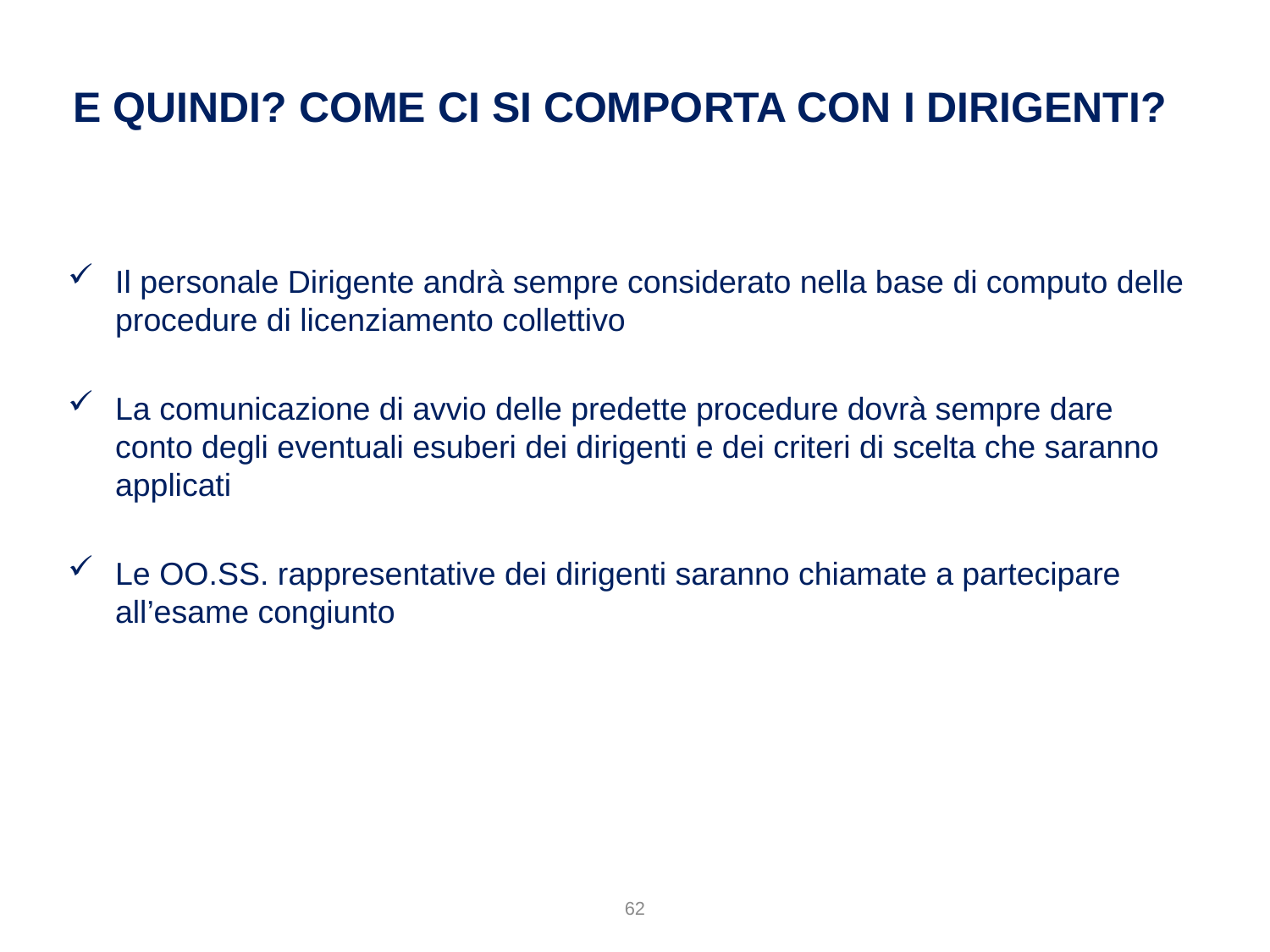

# E quindi? Come ci si comporta con i dirigenti?

Il personale Dirigente andrà sempre considerato nella base di computo delle procedure di licenziamento collettivo

La comunicazione di avvio delle predette procedure dovrà sempre dare conto degli eventuali esuberi dei dirigenti e dei criteri di scelta che saranno applicati

Le OO.SS. rappresentative dei dirigenti saranno chiamate a partecipare all’esame congiunto

62